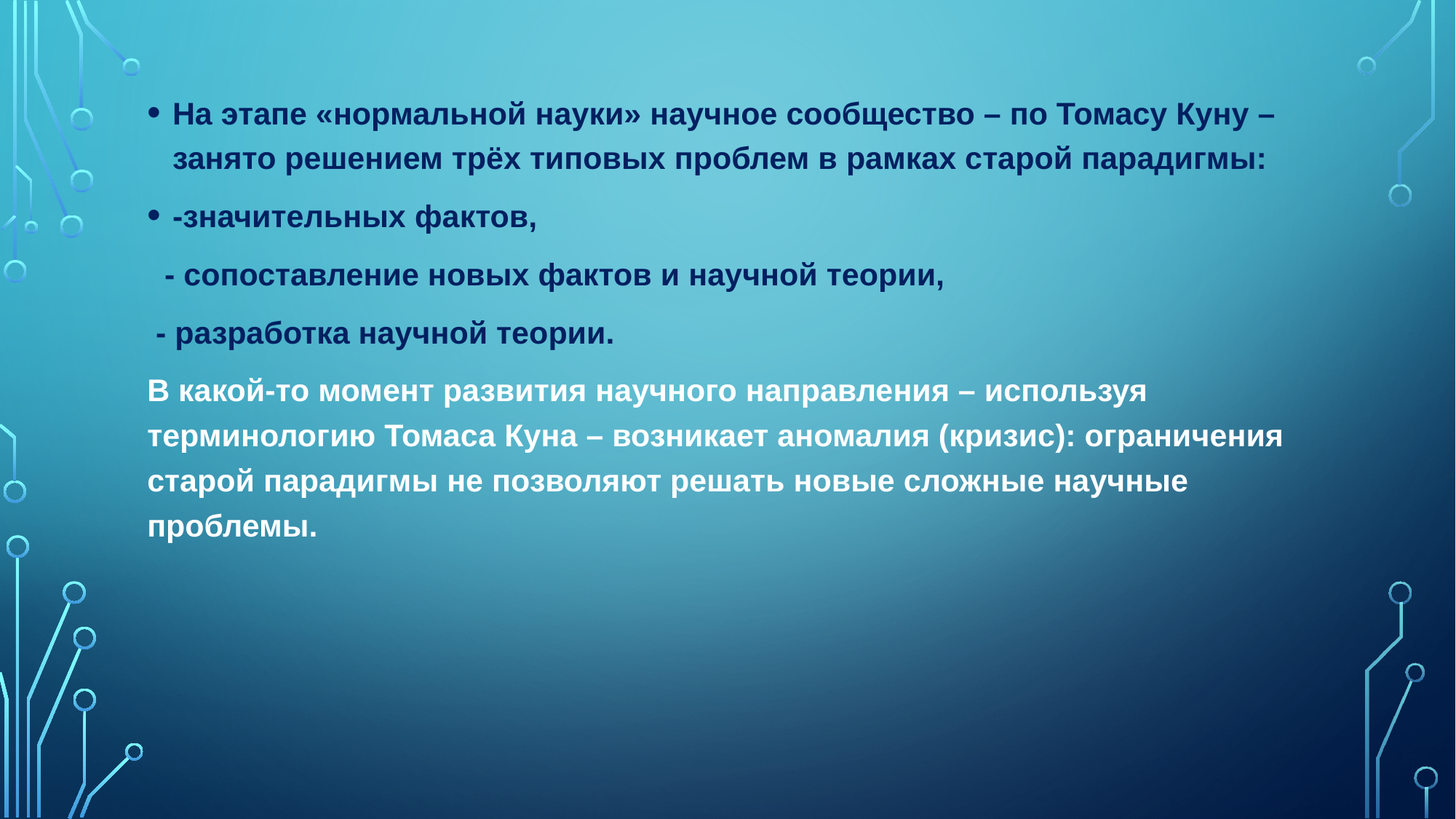

На этапе «нормальной науки» научное сообщество – по Томасу Куну – занято решением трёх типовых проблем в рамках старой парадигмы:
-значительных фактов,
  - сопоставление новых фактов и научной теории,
 - разработка научной теории.
В какой-то момент развития научного направления – используя терминологию Томаса Куна – возникает аномалия (кризис): ограничения старой парадигмы не позволяют решать новые сложные научные проблемы.